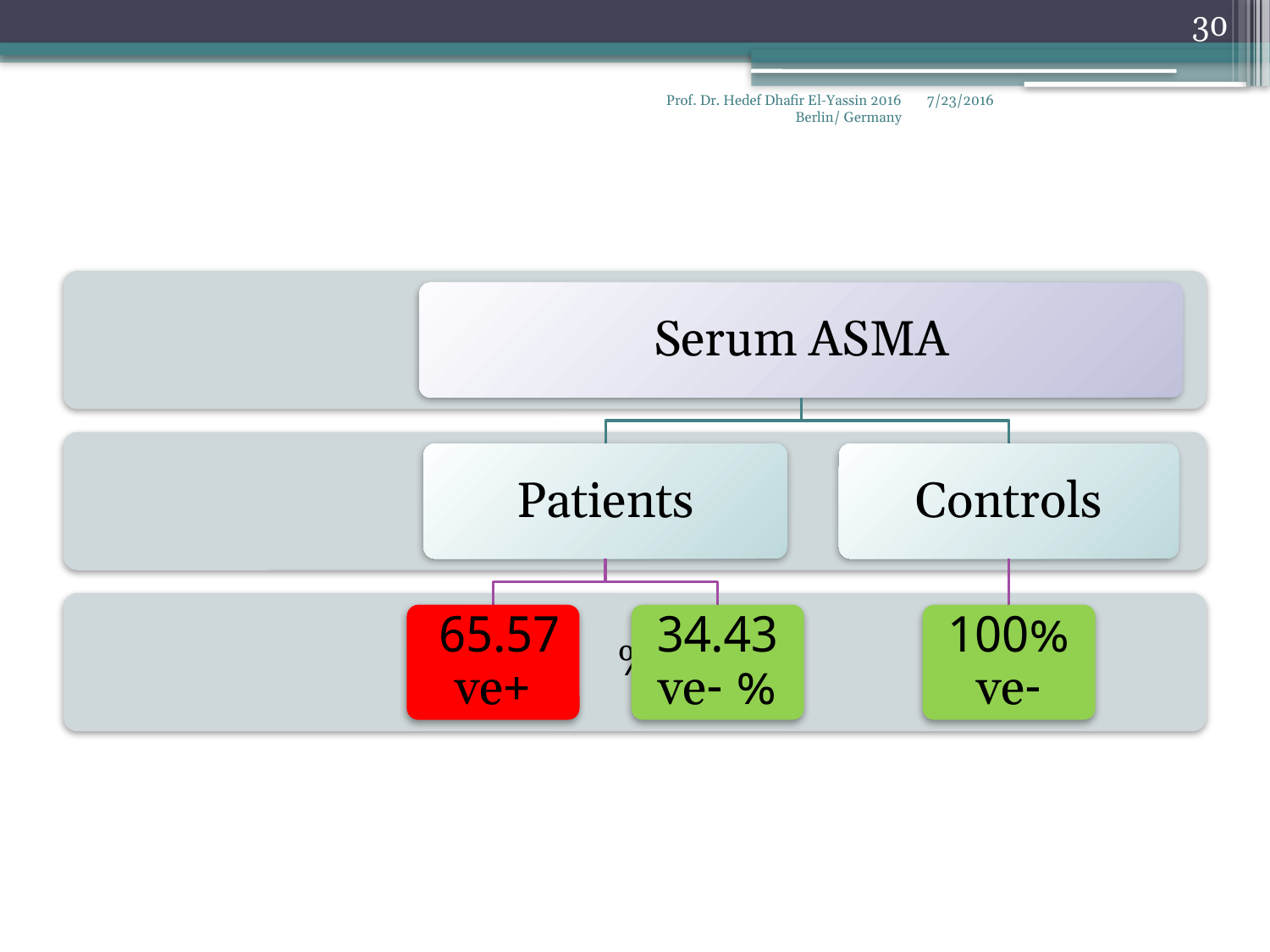

30
Prof. Dr. Hedef Dhafir El-Yassin 2016 Berlin/ Germany
7/23/2016
%
Groups
Parameter
Serum ASMA
Patients
65.57  +ve
34.43% -ve
Controls
100% -ve